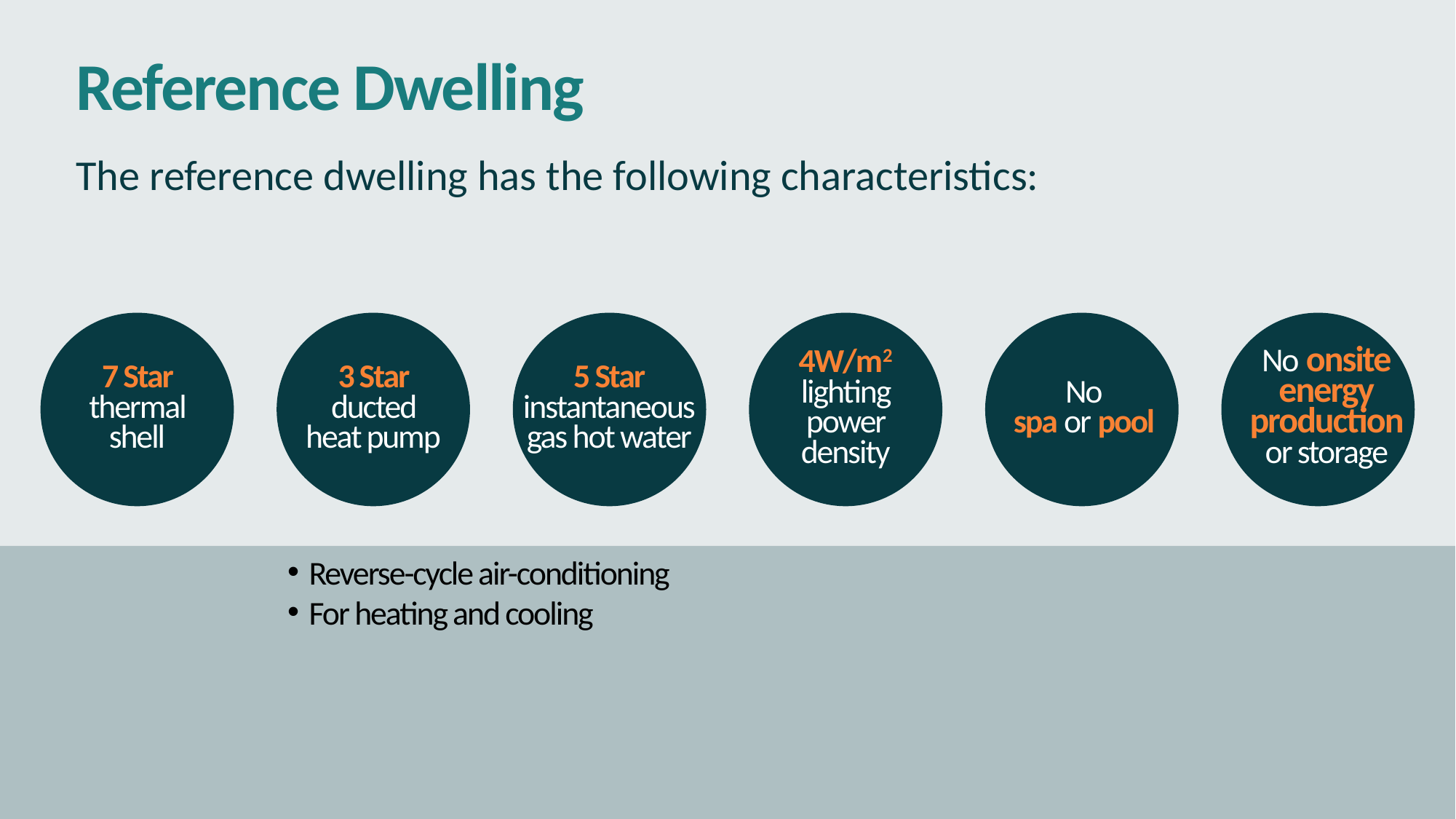

# Reference Dwelling
The reference dwelling has the following characteristics:
7 Star thermal shell
3 Star ducted heat pump
5 Star
instantaneous
gas hot water
4W/m2 lighting power density
No
spa or pool
No onsite
energy
production
or storage

Reverse-cycle air-conditioning
For heating and cooling